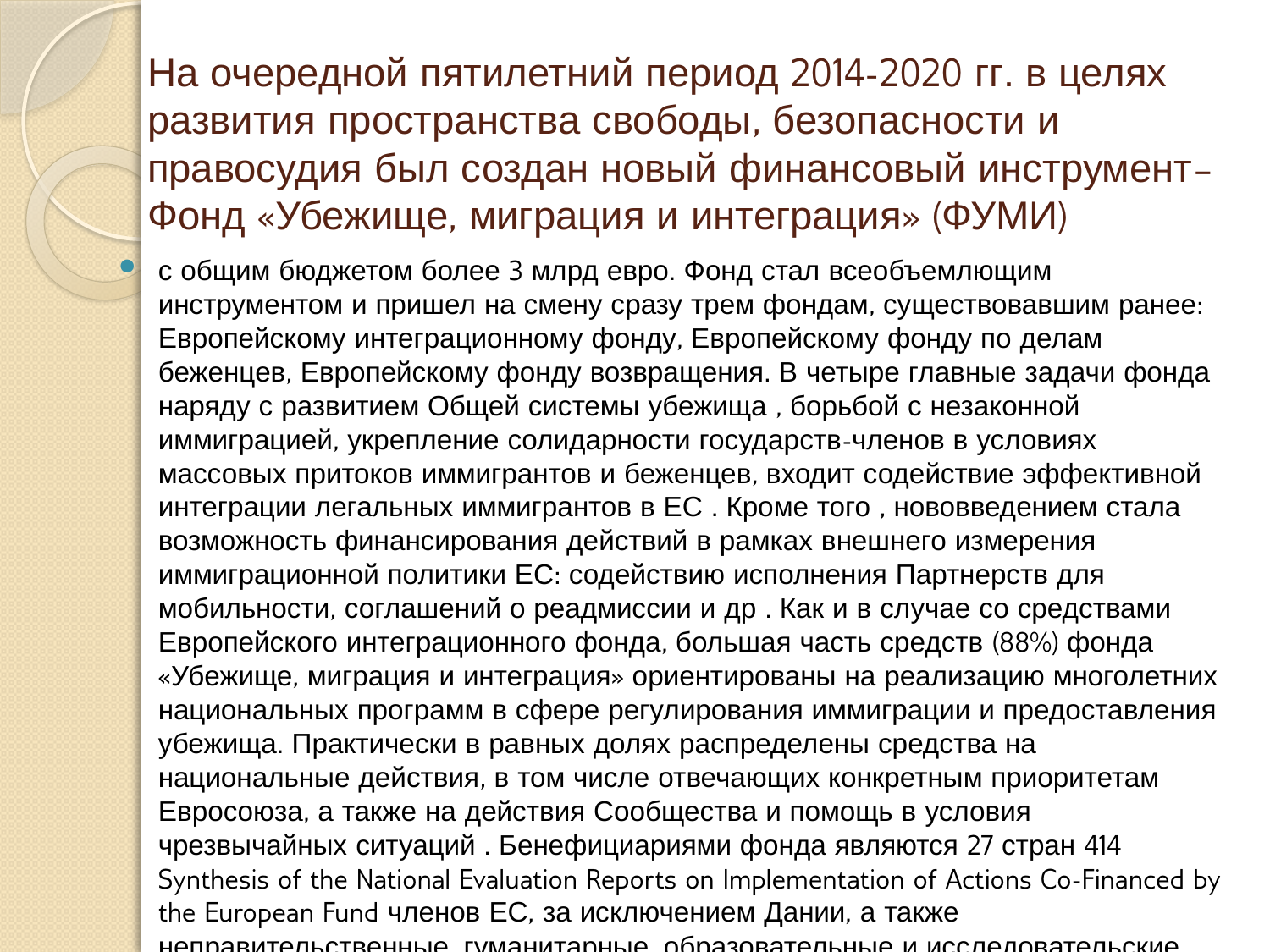

# На очередной пятилетний период 2014-2020 гг. в целях развития пространства свободы, безопасности и правосудия был создан новый финансовый инструмент– Фонд «Убежище, миграция и интеграция» (ФУМИ)
с общим бюджетом более 3 млрд евро. Фонд стал всеобъемлющим инструментом и пришел на смену сразу трем фондам, существовавшим ранее: Европейскому интеграционному фонду, Европейскому фонду по делам беженцев, Европейскому фонду возвращения. В четыре главные задачи фонда наряду с развитием Общей системы убежища , борьбой с незаконной иммиграцией, укрепление солидарности государств-членов в условиях массовых притоков иммигрантов и беженцев, входит содействие эффективной интеграции легальных иммигрантов в ЕС . Кроме того , нововведением стала возможность финансирования действий в рамках внешнего измерения иммиграционной политики ЕС: содействию исполнения Партнерств для мобильности, соглашений о реадмиссии и др . Как и в случае со средствами Европейского интеграционного фонда, большая часть средств (88%) фонда «Убежище, миграция и интеграция» ориентированы на реализацию многолетних национальных программ в сфере регулирования иммиграции и предоставления убежища. Практически в равных долях распределены средства на национальные действия, в том числе отвечающих конкретным приоритетам Евросоюза, а также на действия Сообщества и помощь в условия чрезвычайных ситуаций . Бенефициариями фонда являются 27 стран 414 Synthesis of the National Evaluation Reports on Implementation of Actions Co-Financed by the European Fund членов ЕС, за исключением Дании, а также неправительственные, гуманитарные, образовательные и исследовательские организации, местные органы власти.